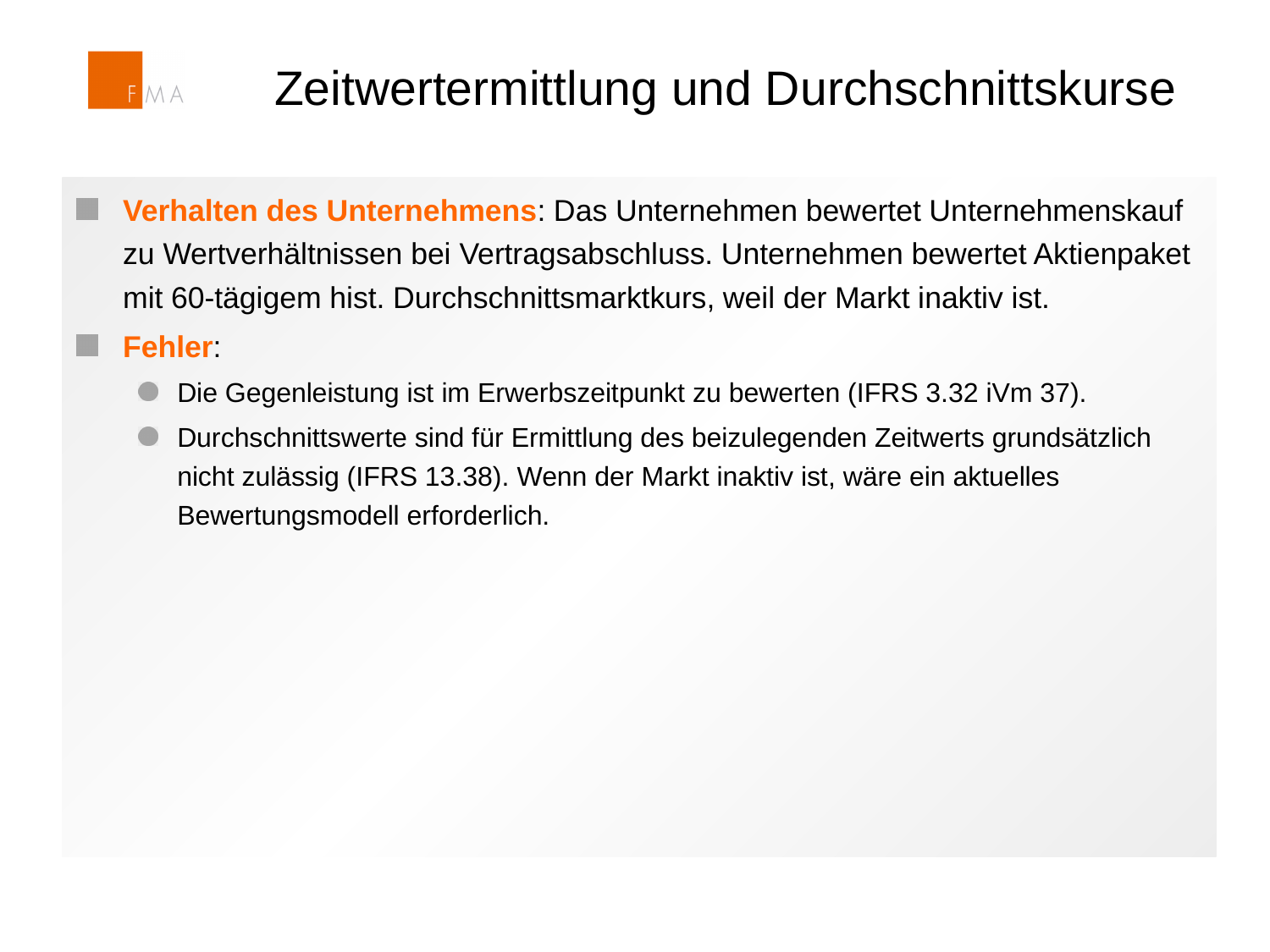

# Zeitwertermittlung und Durchschnittskurse
Verhalten des Unternehmens: Das Unternehmen bewertet Unternehmenskauf zu Wertverhältnissen bei Vertragsabschluss. Unternehmen bewertet Aktienpaket mit 60-tägigem hist. Durchschnittsmarktkurs, weil der Markt inaktiv ist.
Fehler:
Die Gegenleistung ist im Erwerbszeitpunkt zu bewerten (IFRS 3.32 iVm 37).
Durchschnittswerte sind für Ermittlung des beizulegenden Zeitwerts grundsätzlich nicht zulässig (IFRS 13.38). Wenn der Markt inaktiv ist, wäre ein aktuelles Bewertungsmodell erforderlich.